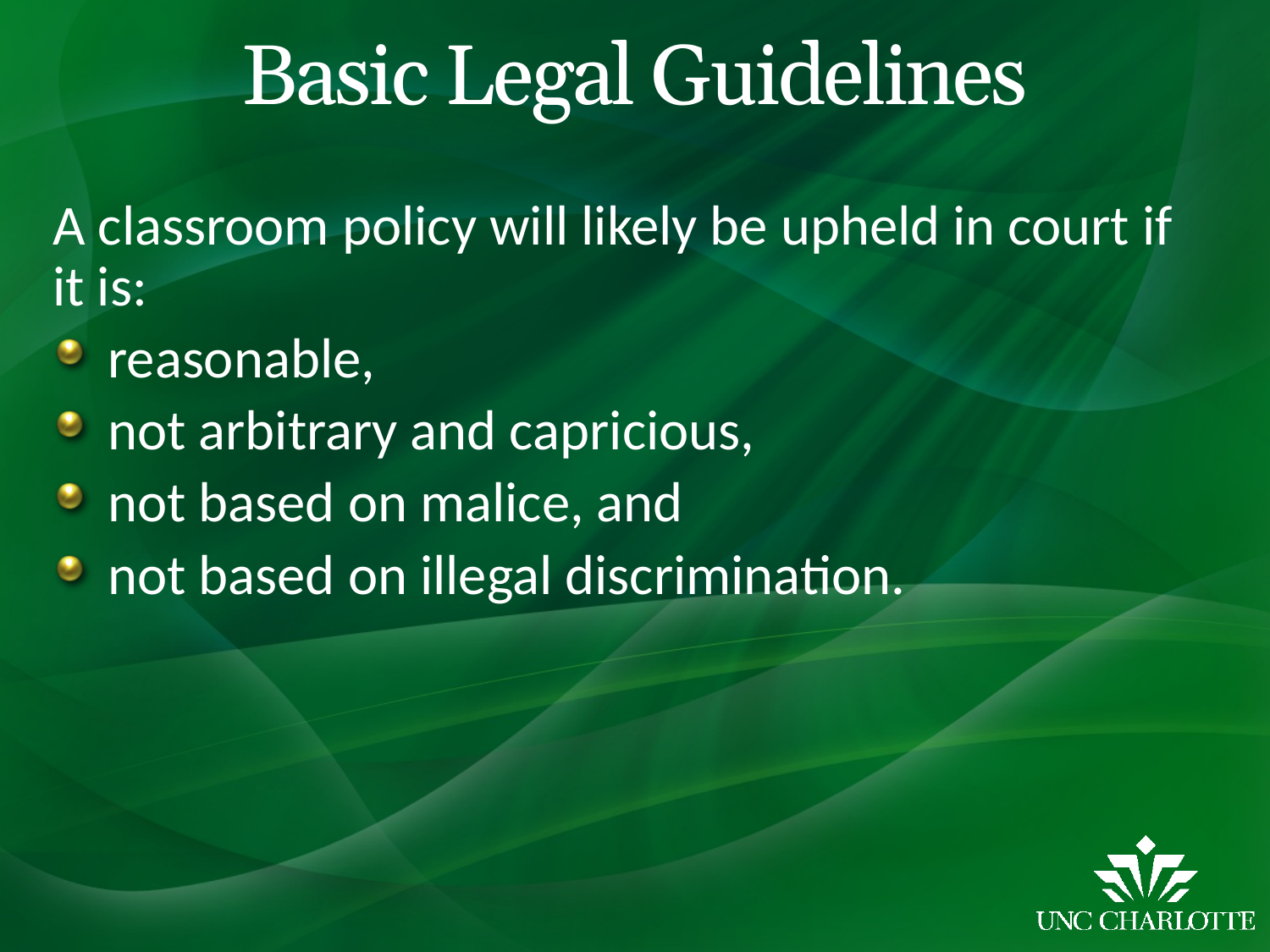

# Basic Legal Guidelines
A classroom policy will likely be upheld in court if it is:
reasonable,
not arbitrary and capricious,
not based on malice, and
not based on illegal discrimination.